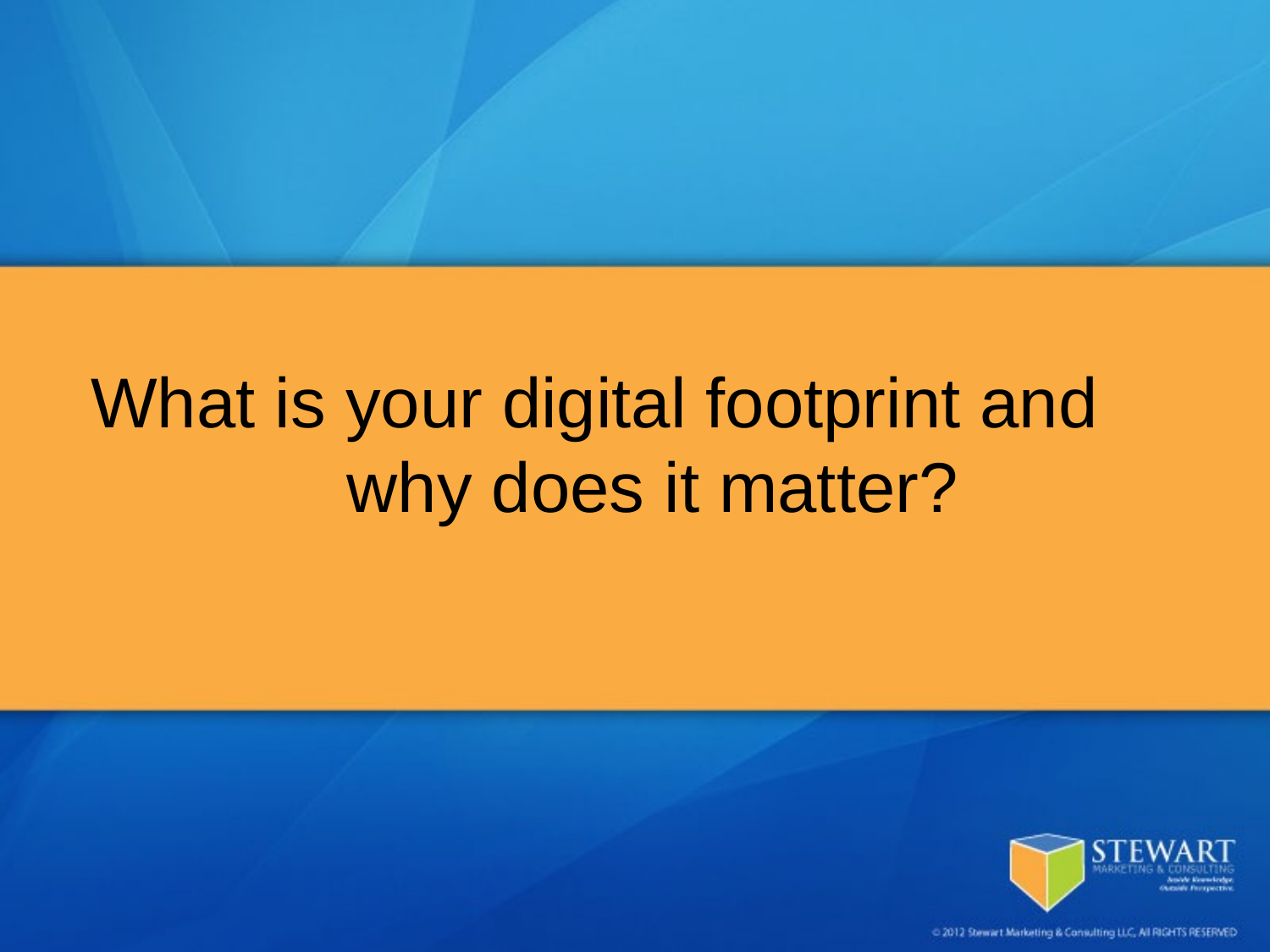

What is your digital footprint and
why does it matter?